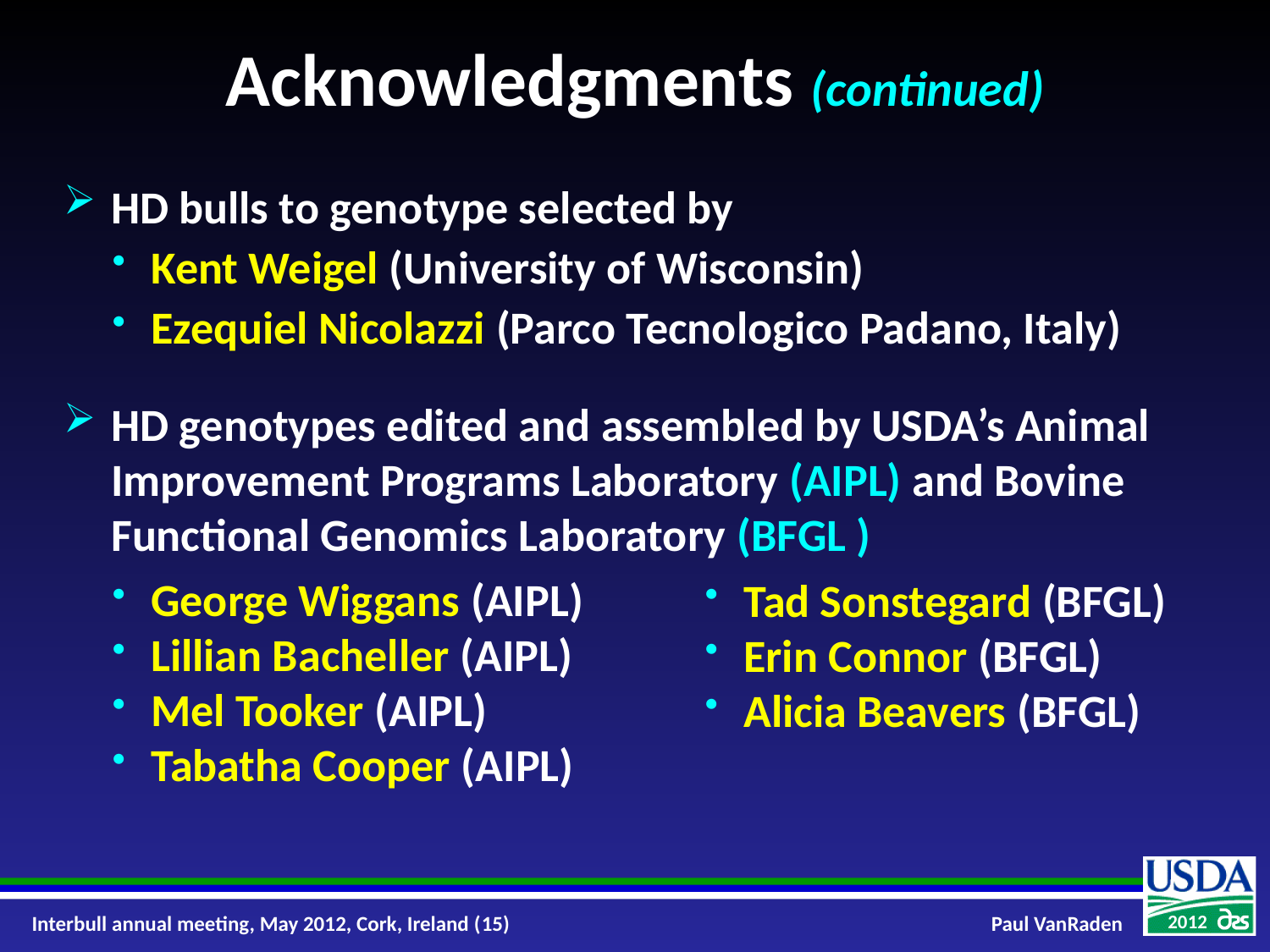

# Acknowledgments (continued)
HD bulls to genotype selected by
Kent Weigel (University of Wisconsin)
Ezequiel Nicolazzi (Parco Tecnologico Padano, Italy)
HD genotypes edited and assembled by USDA’s Animal Improvement Programs Laboratory (AIPL) and Bovine Functional Genomics Laboratory (BFGL )
George Wiggans (AIPL)
Lillian Bacheller (AIPL)
Mel Tooker (AIPL)
Tabatha Cooper (AIPL)
Tad Sonstegard (BFGL)
Erin Connor (BFGL)
Alicia Beavers (BFGL)